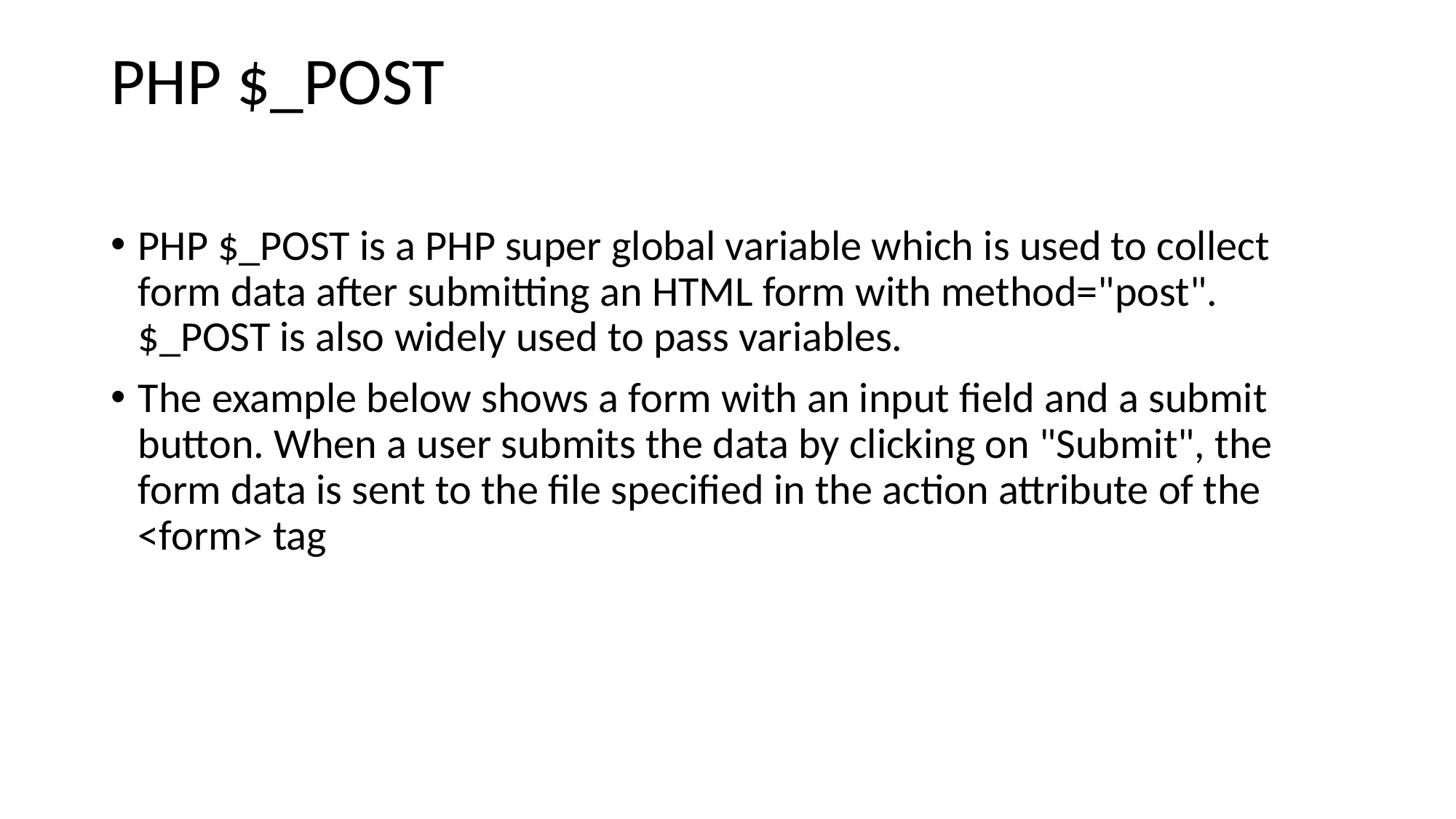

# PHP $_POST
PHP $_POST is a PHP super global variable which is used to collect form data after submitting an HTML form with method="post". $_POST is also widely used to pass variables.
The example below shows a form with an input field and a submit button. When a user submits the data by clicking on "Submit", the form data is sent to the file specified in the action attribute of the <form> tag